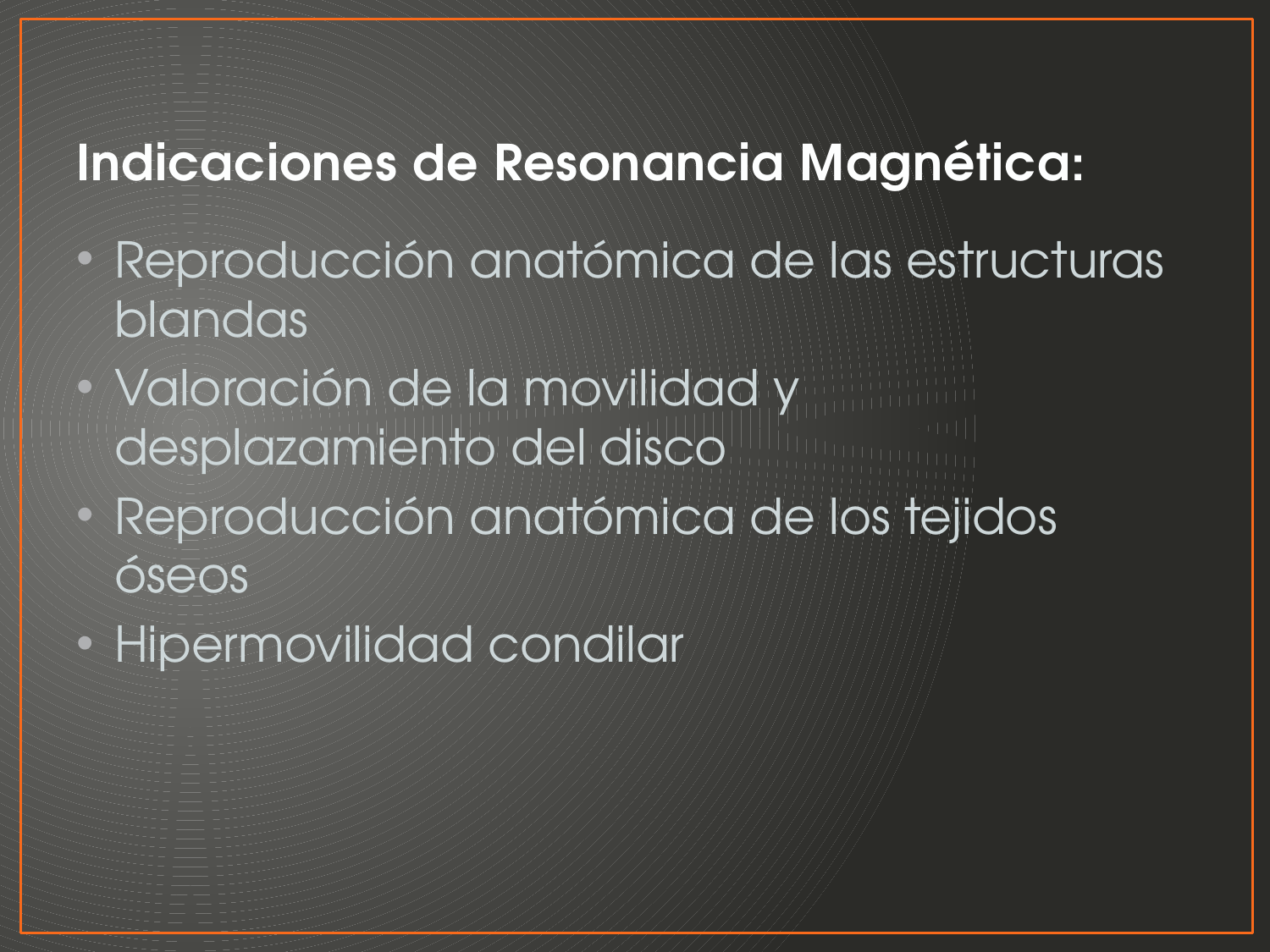

# Indicaciones de Resonancia Magnética:
Reproducción anatómica de las estructuras blandas
Valoración de la movilidad y desplazamiento del disco
Reproducción anatómica de los tejidos óseos
Hipermovilidad condilar